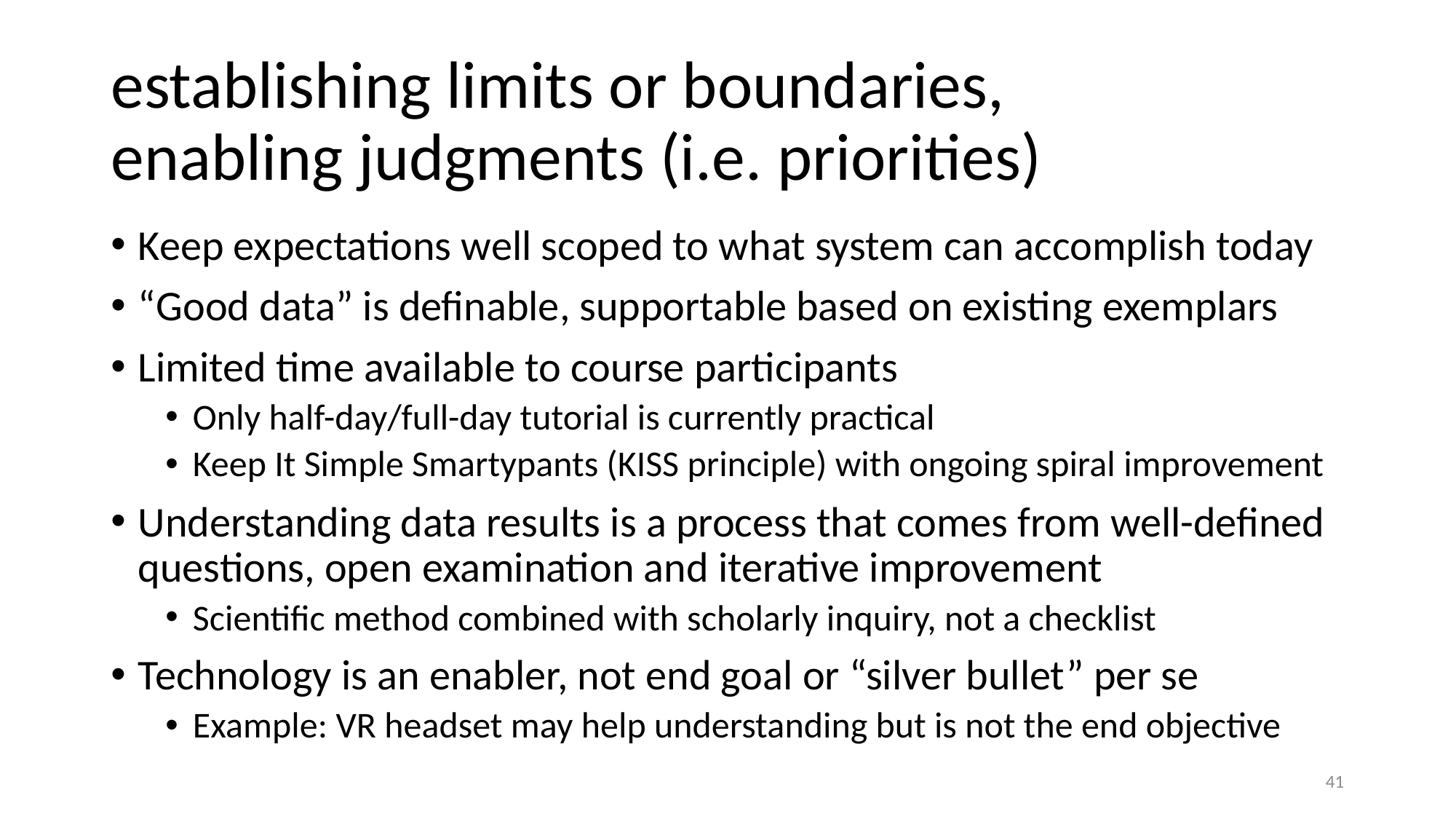

# establishing limits or boundaries, enabling judgments (i.e. priorities)
Keep expectations well scoped to what system can accomplish today
“Good data” is definable, supportable based on existing exemplars
Limited time available to course participants
Only half-day/full-day tutorial is currently practical
Keep It Simple Smartypants (KISS principle) with ongoing spiral improvement
Understanding data results is a process that comes from well-defined questions, open examination and iterative improvement
Scientific method combined with scholarly inquiry, not a checklist
Technology is an enabler, not end goal or “silver bullet” per se
Example: VR headset may help understanding but is not the end objective
41